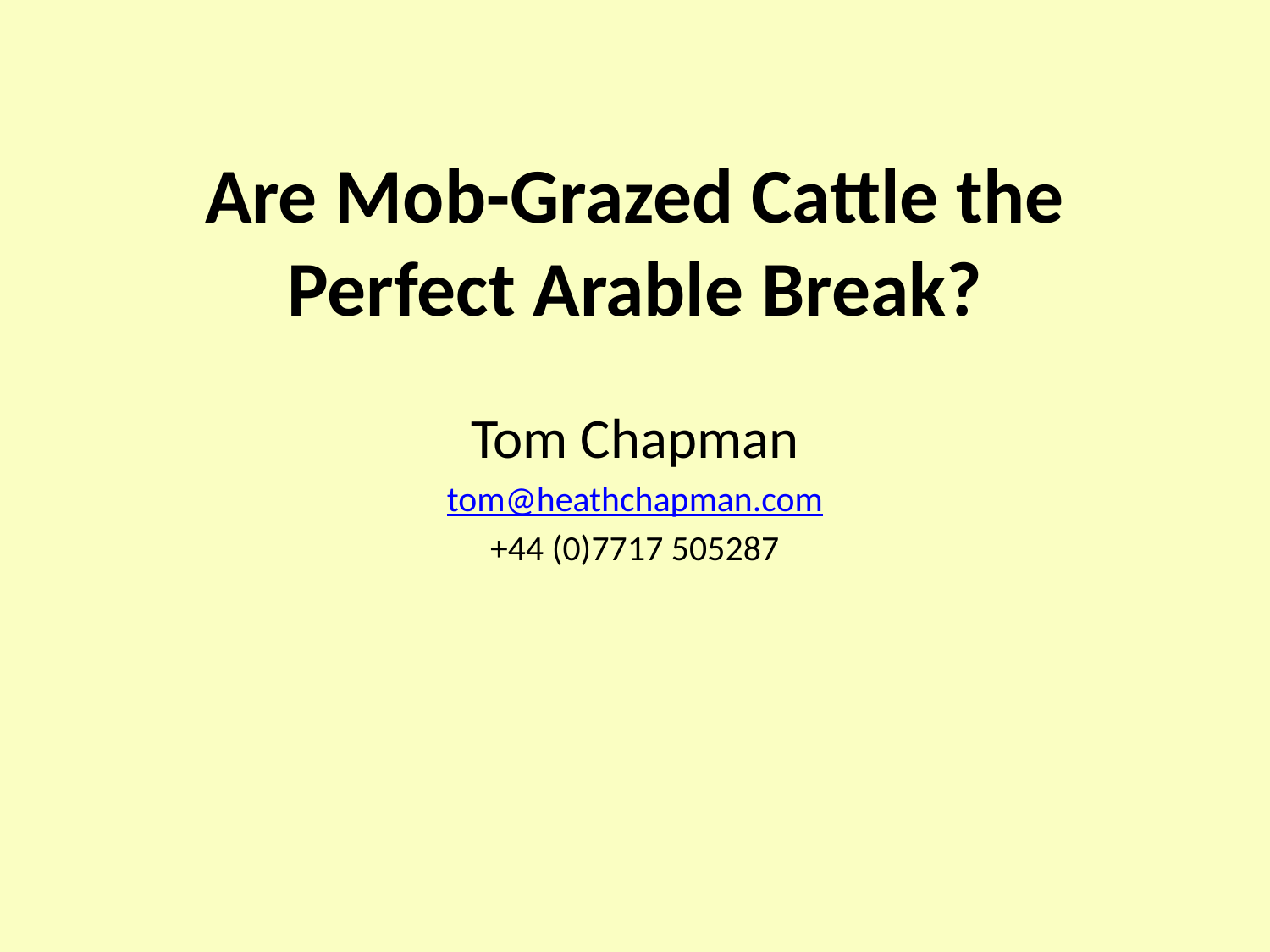

# Are Mob-Grazed Cattle the Perfect Arable Break?

Tom Chapman
tom@heathchapman.com
+44 (0)7717 505287